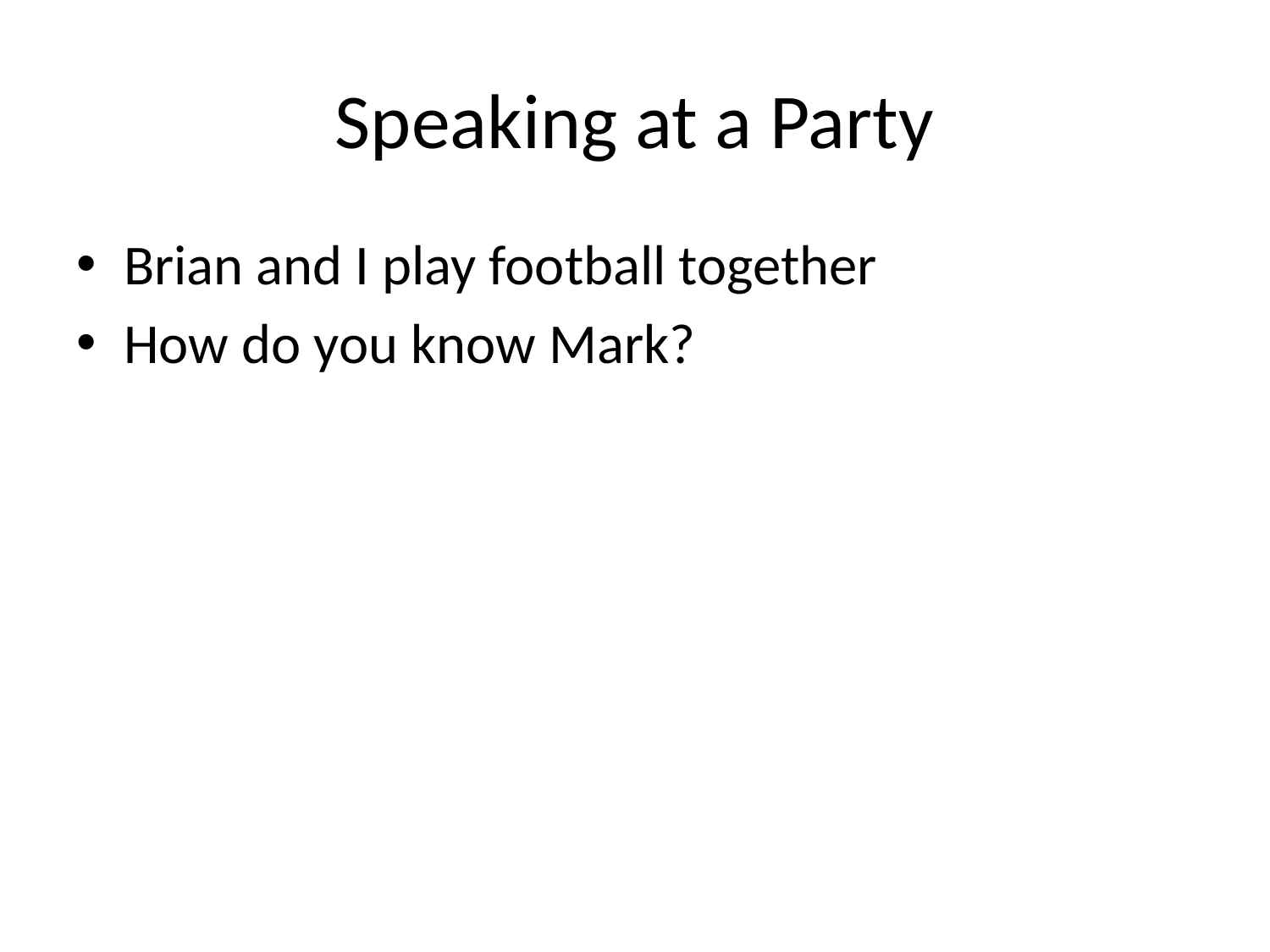

# Speaking at a Party
Brian and I play football together
How do you know Mark?